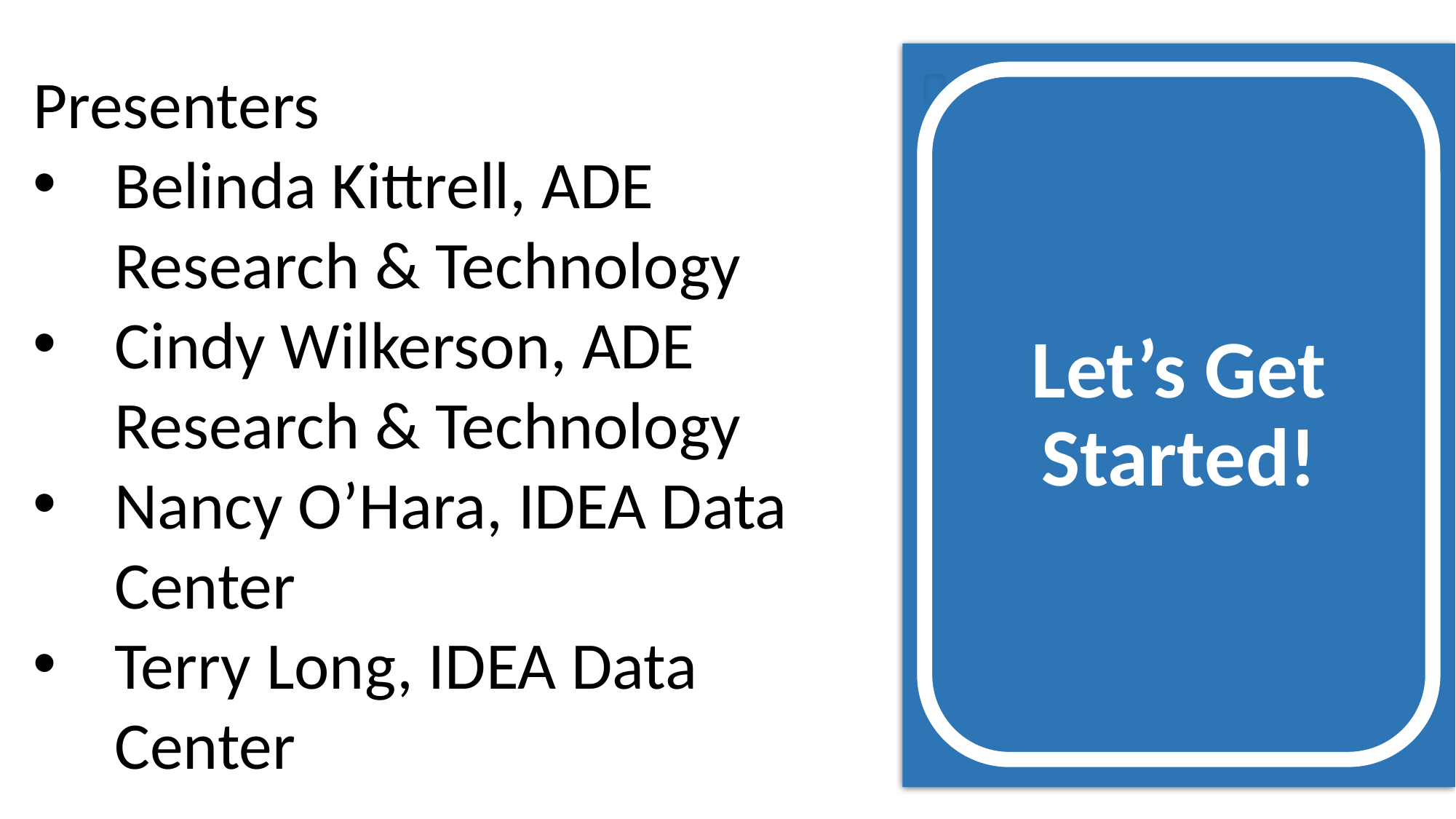

# Let’s Get Started!
Presenters
Belinda Kittrell, ADE Research & Technology
Cindy Wilkerson, ADE Research & Technology
Nancy O’Hara, IDEA Data Center
Terry Long, IDEA Data Center